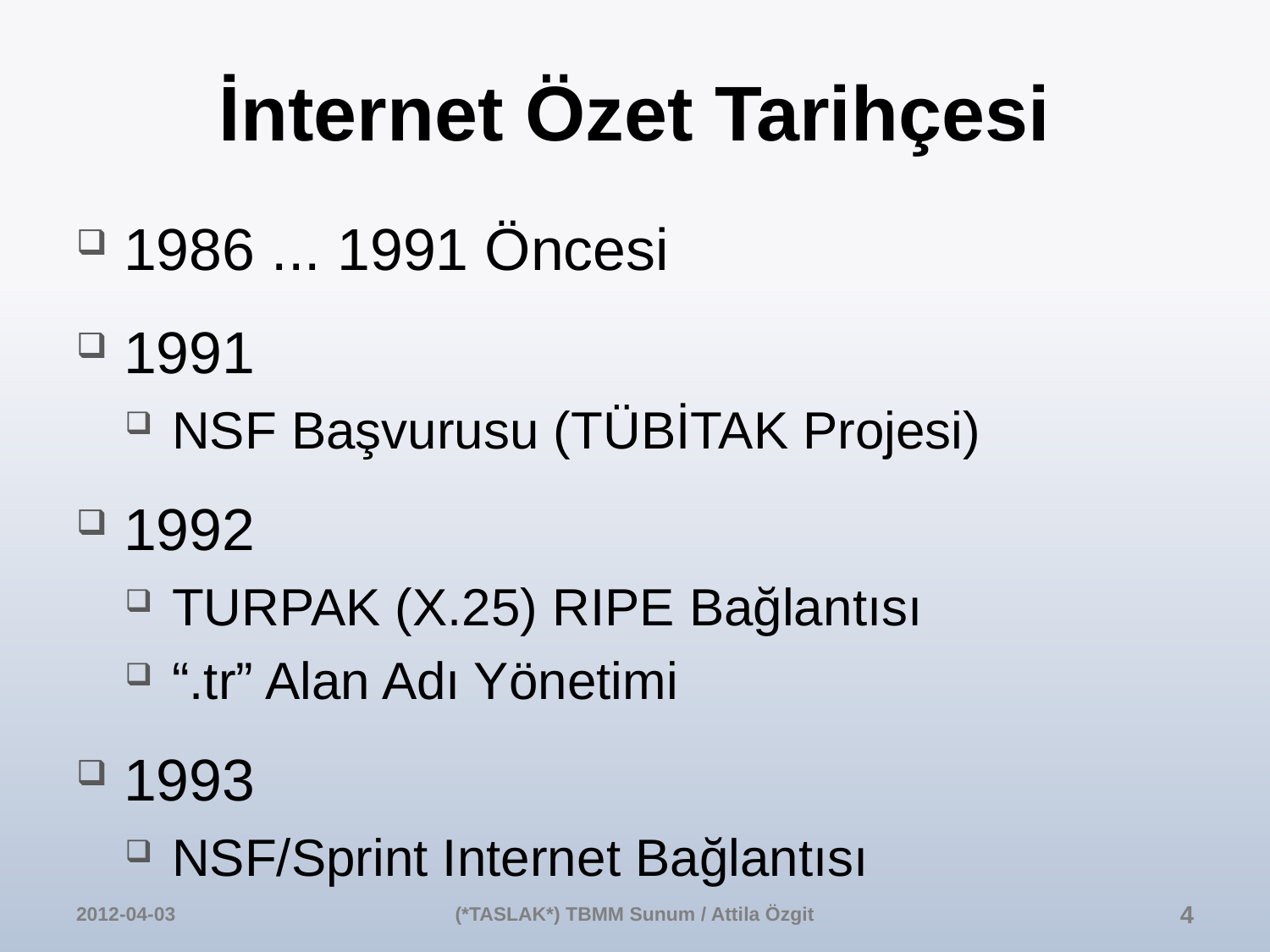

# İnternet Özet Tarihçesi
1986 ... 1991 Öncesi
1991
NSF Başvurusu (TÜBİTAK Projesi)
1992
TURPAK (X.25) RIPE Bağlantısı
“.tr” Alan Adı Yönetimi
1993
NSF/Sprint Internet Bağlantısı
2012-04-03
(*TASLAK*) TBMM Sunum / Attila Özgit
4